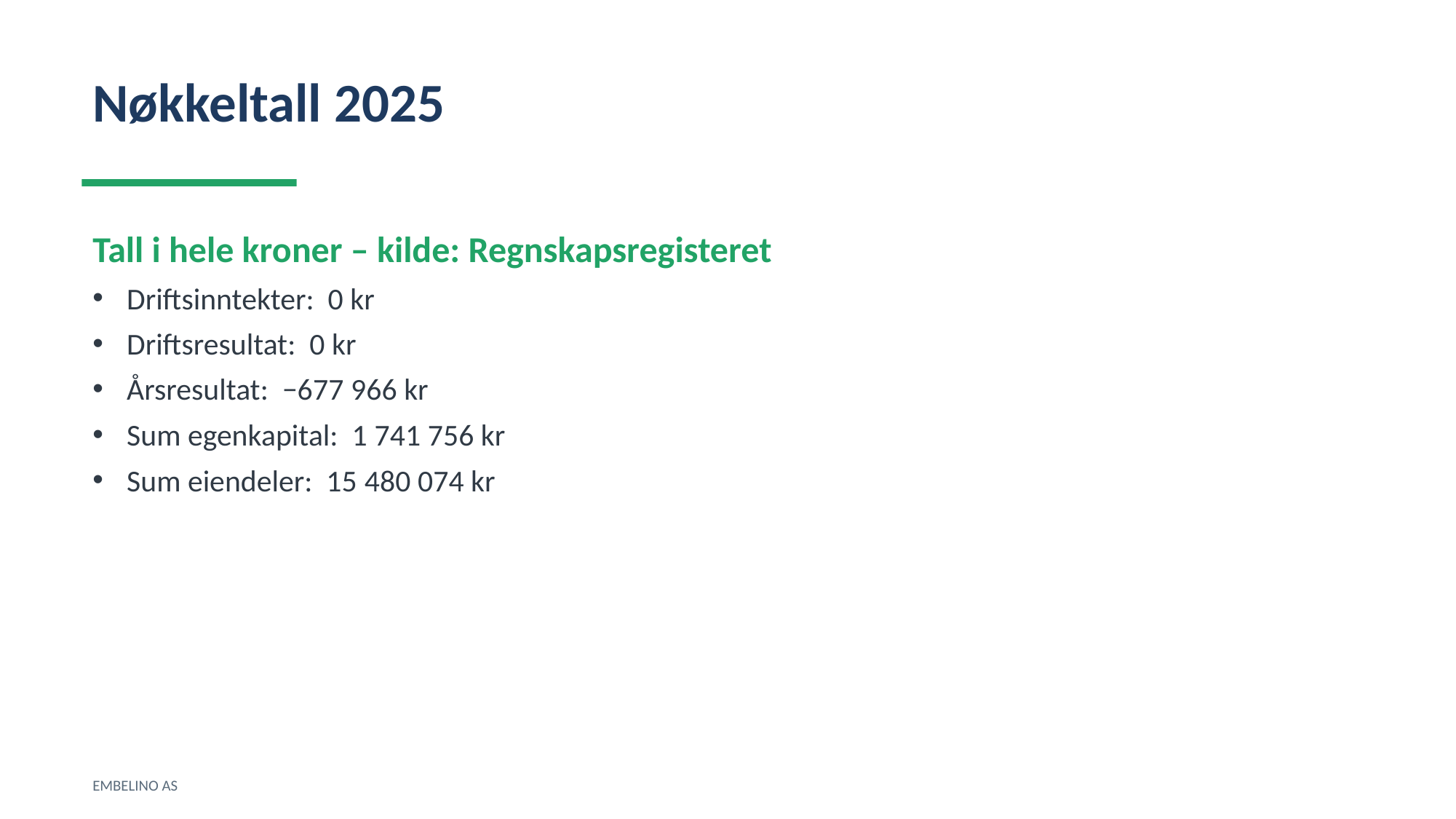

Nøkkeltall 2025

Tall i hele kroner – kilde: Regnskapsregisteret
Driftsinntekter:  0 kr
Driftsresultat:  0 kr
Årsresultat:  −677 966 kr
Sum egenkapital:  1 741 756 kr
Sum eiendeler:  15 480 074 kr
EMBELINO AS